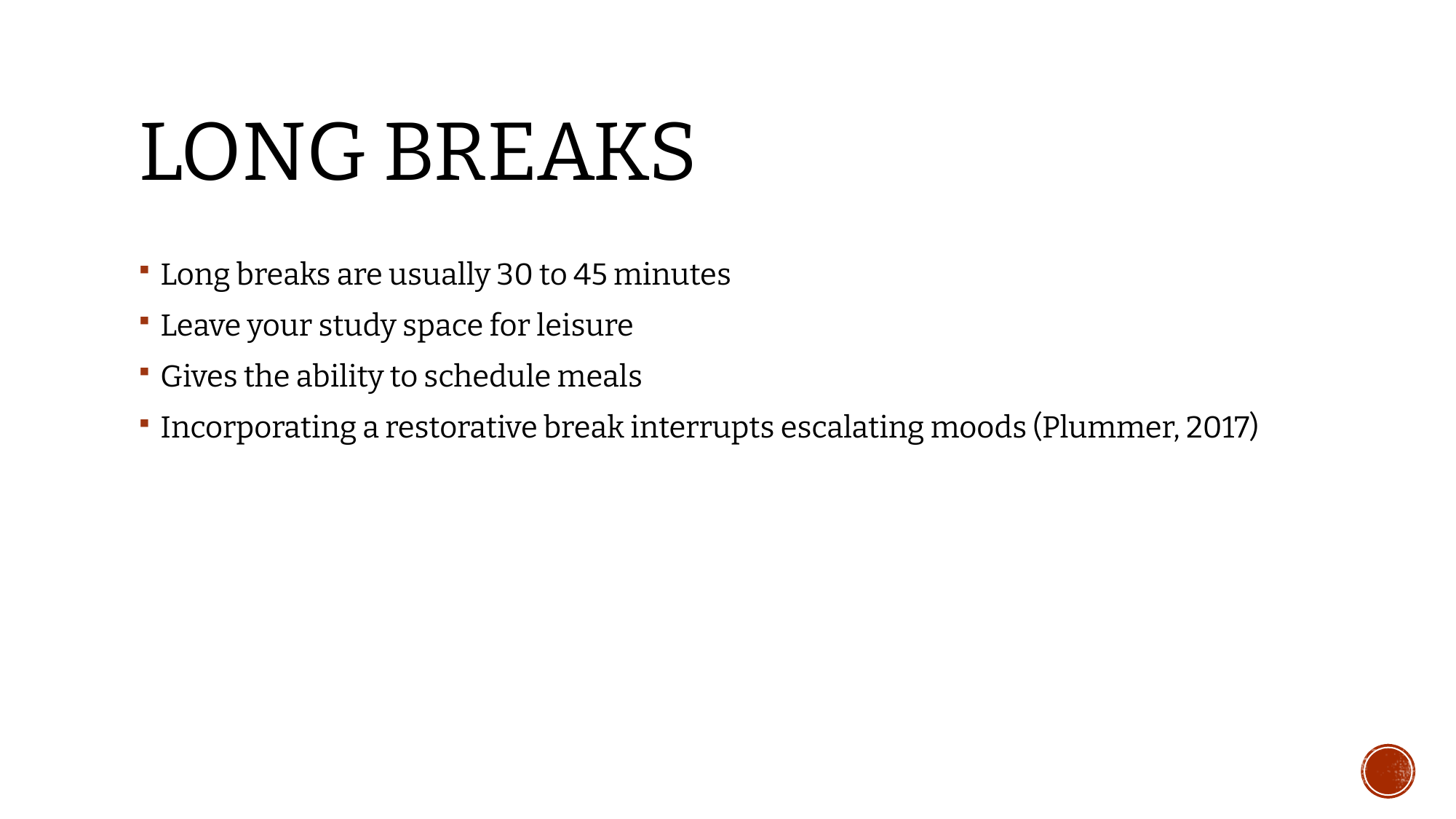

# Long breaks
Long breaks are usually 30 to 45 minutes
Leave your study space for leisure
Gives the ability to schedule meals
Incorporating a restorative break interrupts escalating moods (Plummer, 2017)